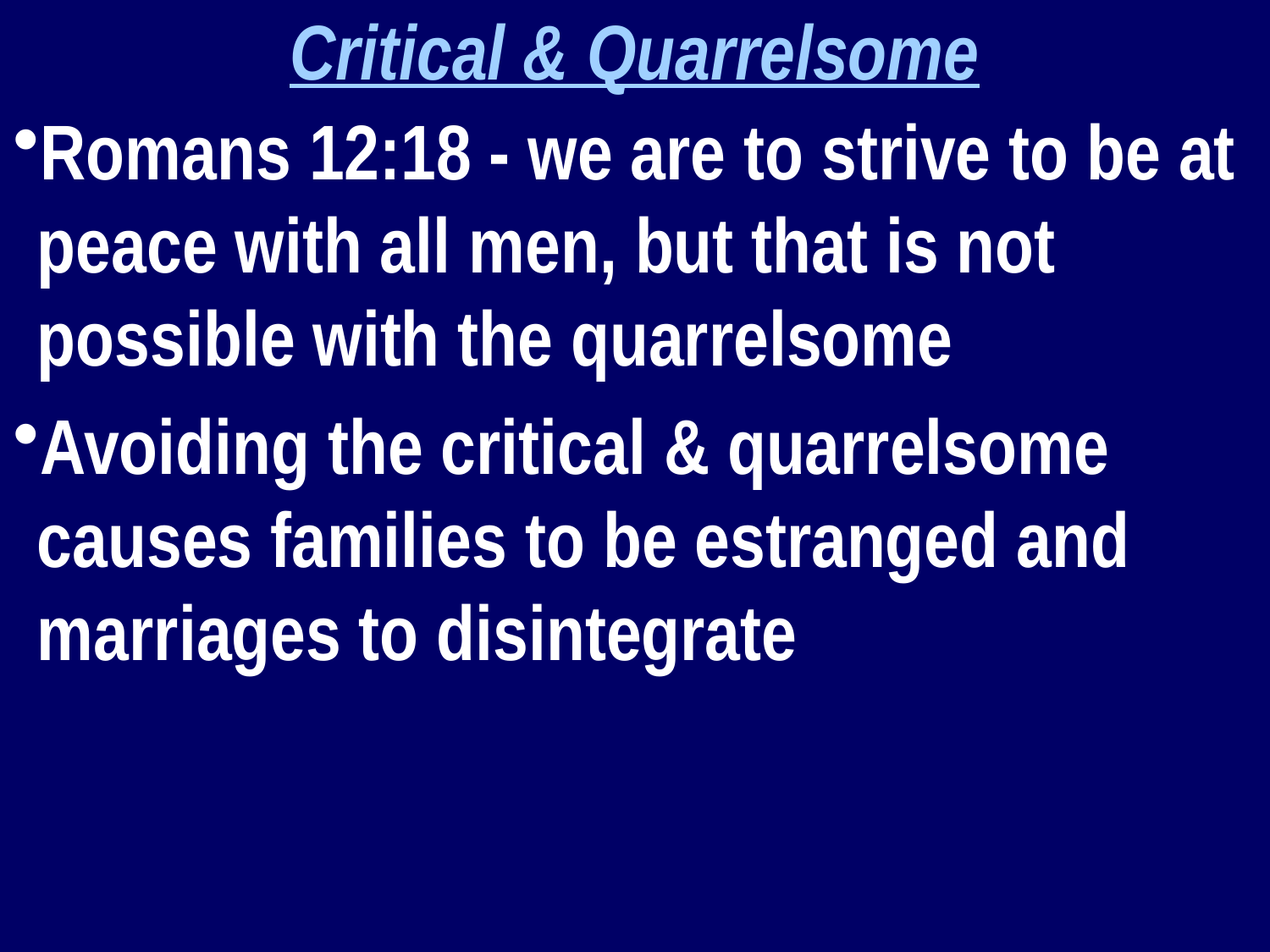

Critical & Quarrelsome
Romans 12:18 - we are to strive to be at peace with all men, but that is not possible with the quarrelsome
Avoiding the critical & quarrelsome causes families to be estranged and marriages to disintegrate